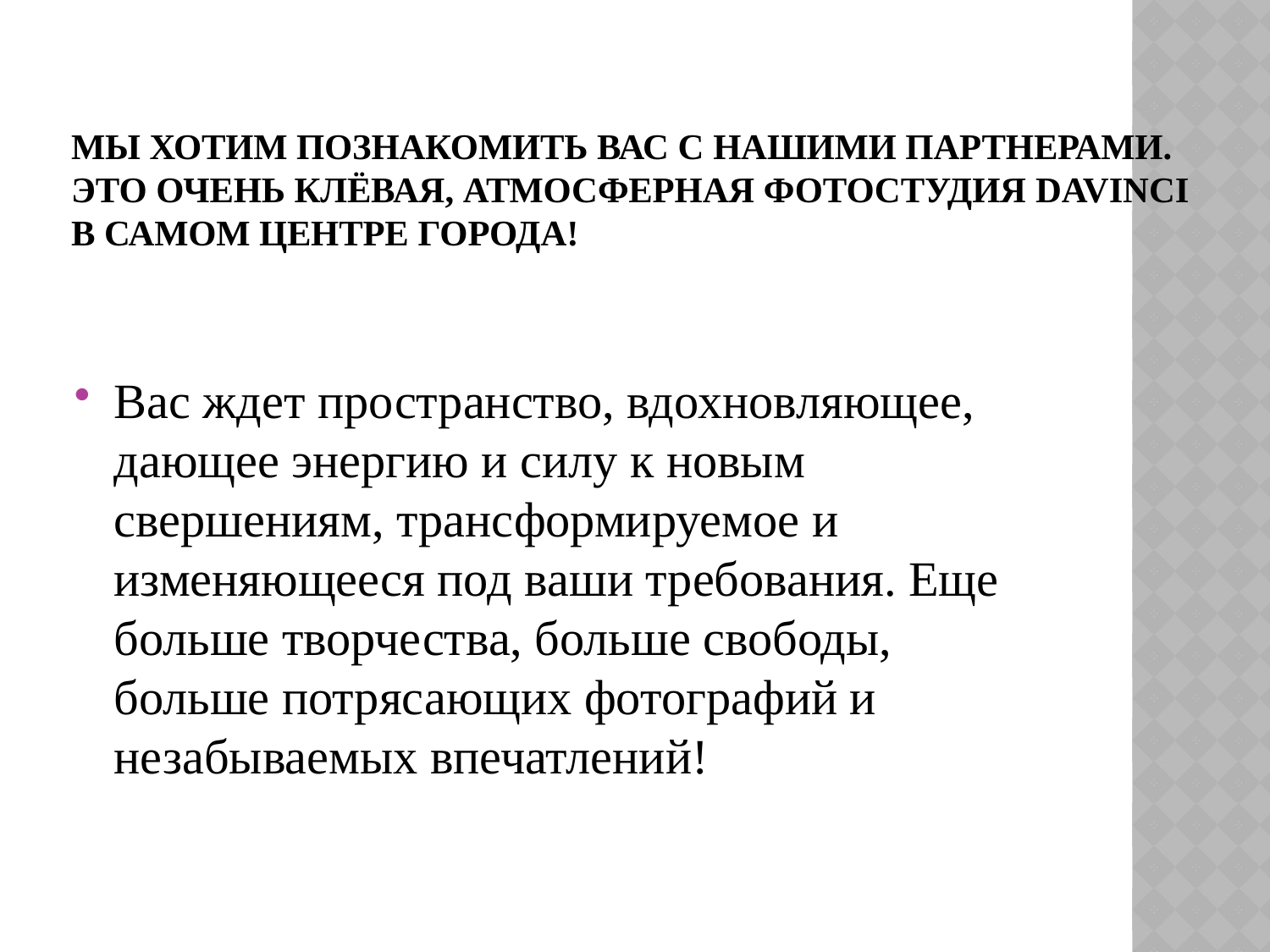

# Мы хотим познакомить Вас с нашими партнерами. Это очень клёвая, атмосферная фотостудия DaVinci в самом центре города!

Вас ждет пространство, вдохновляющее, дающее энергию и силу к новым свершениям, трансформируемое и изменяющееся под ваши требования. Еще больше творчества, больше свободы, больше потрясающих фотографий и незабываемых впечатлений!